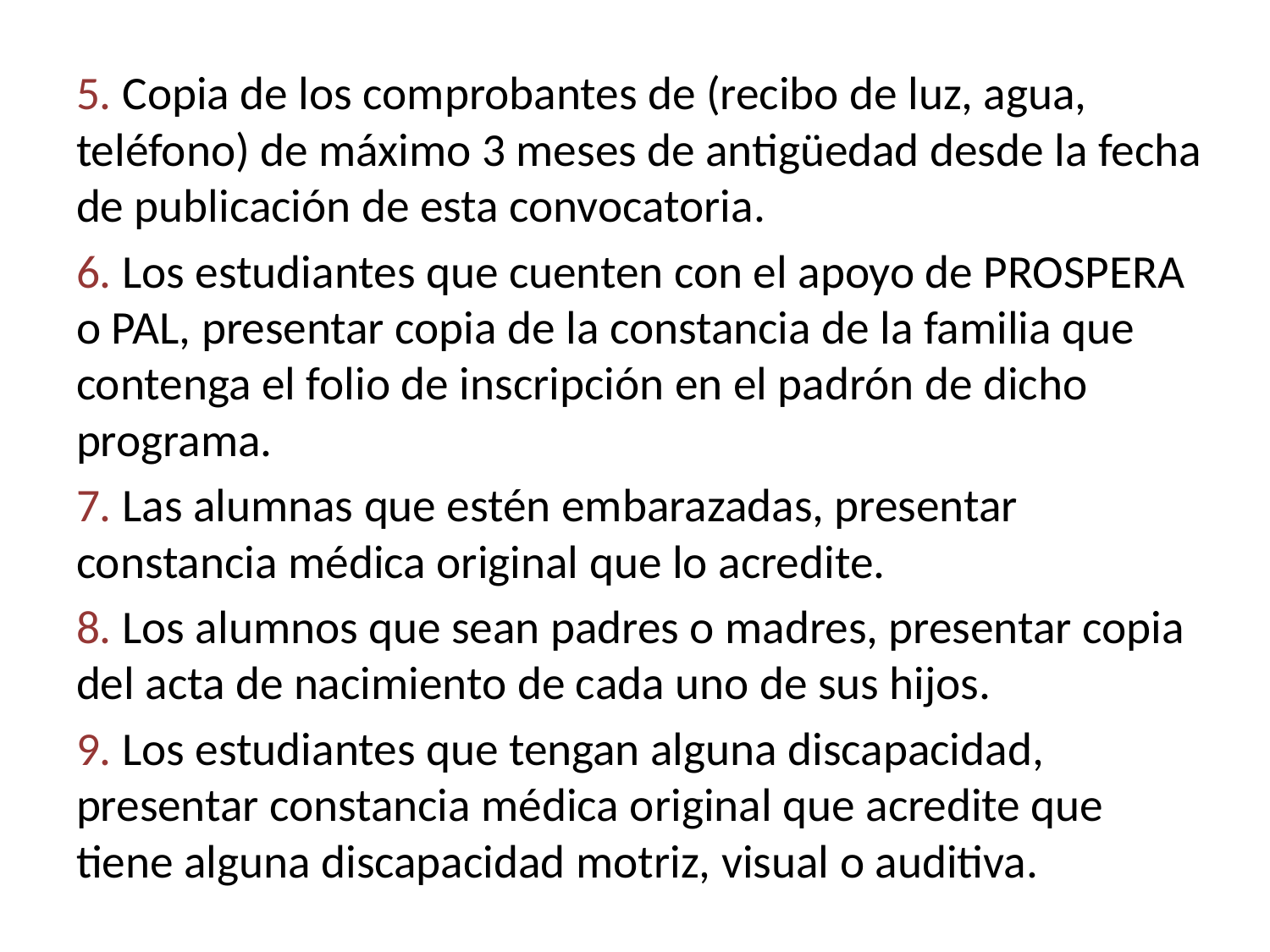

5. Copia de los comprobantes de (recibo de luz, agua, teléfono) de máximo 3 meses de antigüedad desde la fecha de publicación de esta convocatoria.
6. Los estudiantes que cuenten con el apoyo de PROSPERA o PAL, presentar copia de la constancia de la familia que contenga el folio de inscripción en el padrón de dicho programa.
7. Las alumnas que estén embarazadas, presentar constancia médica original que lo acredite.
8. Los alumnos que sean padres o madres, presentar copia del acta de nacimiento de cada uno de sus hijos.
9. Los estudiantes que tengan alguna discapacidad, presentar constancia médica original que acredite que tiene alguna discapacidad motriz, visual o auditiva.